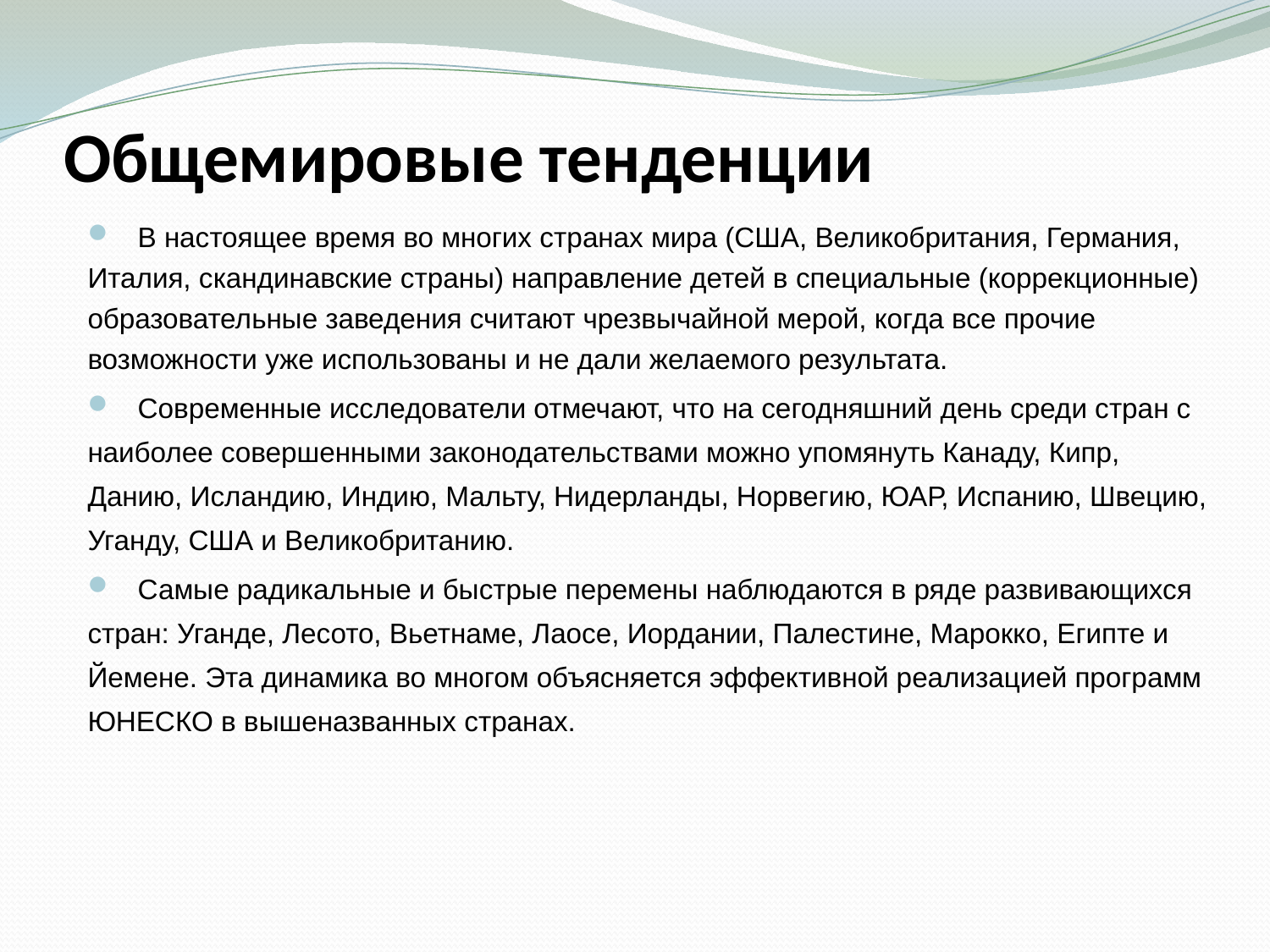

# Общемировые тенденции
   В настоящее время во многих странах мира (США, Великобритания, Германия, Италия, скандинавские страны) направление детей в специальные (коррекционные) образовательные заведения считают чрезвычайной мерой, когда все прочие возможности уже использованы и не дали желаемого результата.
   Современные исследователи отмечают, что на сегодняшний день среди стран с наиболее совершенными законодательствами можно упомянуть Канаду, Кипр, Данию, Исландию, Индию, Мальту, Нидерланды, Норвегию, ЮАР, Испанию, Швецию, Уганду, США и Великобританию.
   Самые радикальные и быстрые перемены наблюдаются в ряде развивающихся стран: Уганде, Лесото, Вьетнаме, Лаосе, Иордании, Палестине, Марокко, Египте и Йемене. Эта динамика во многом объясняется эффективной реализацией программ ЮНЕСКО в вышеназванных странах.